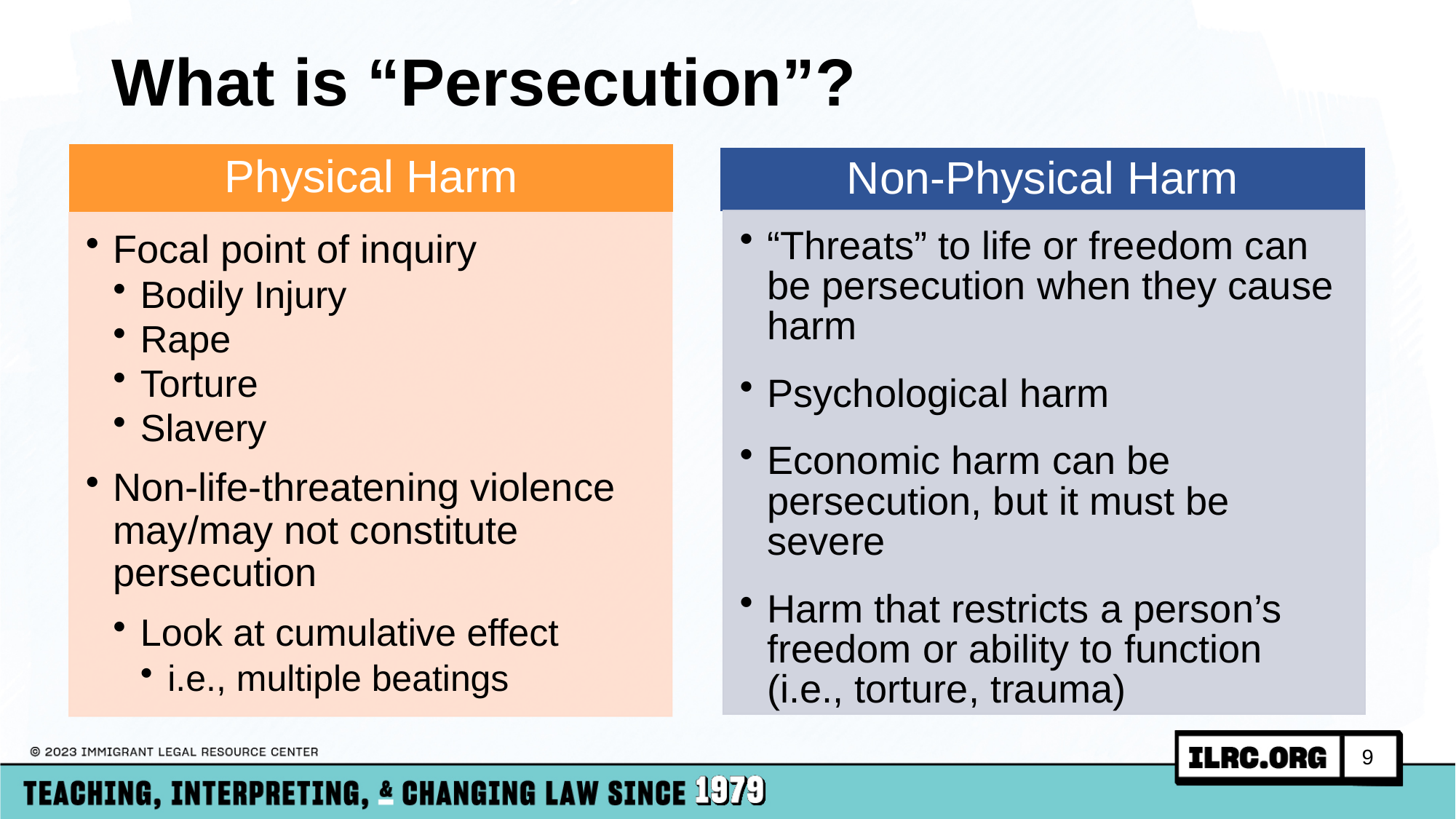

# What is “Persecution”?
Physical Harm
Focal point of inquiry
Bodily Injury
Rape
Torture
Slavery
Non-life-threatening violence may/may not constitute persecution
Look at cumulative effect
i.e., multiple beatings
Non-Physical Harm
“Threats” to life or freedom can be persecution when they cause harm
Psychological harm
Economic harm can be persecution, but it must be severe
Harm that restricts a person’s freedom or ability to function (i.e., torture, trauma)
9